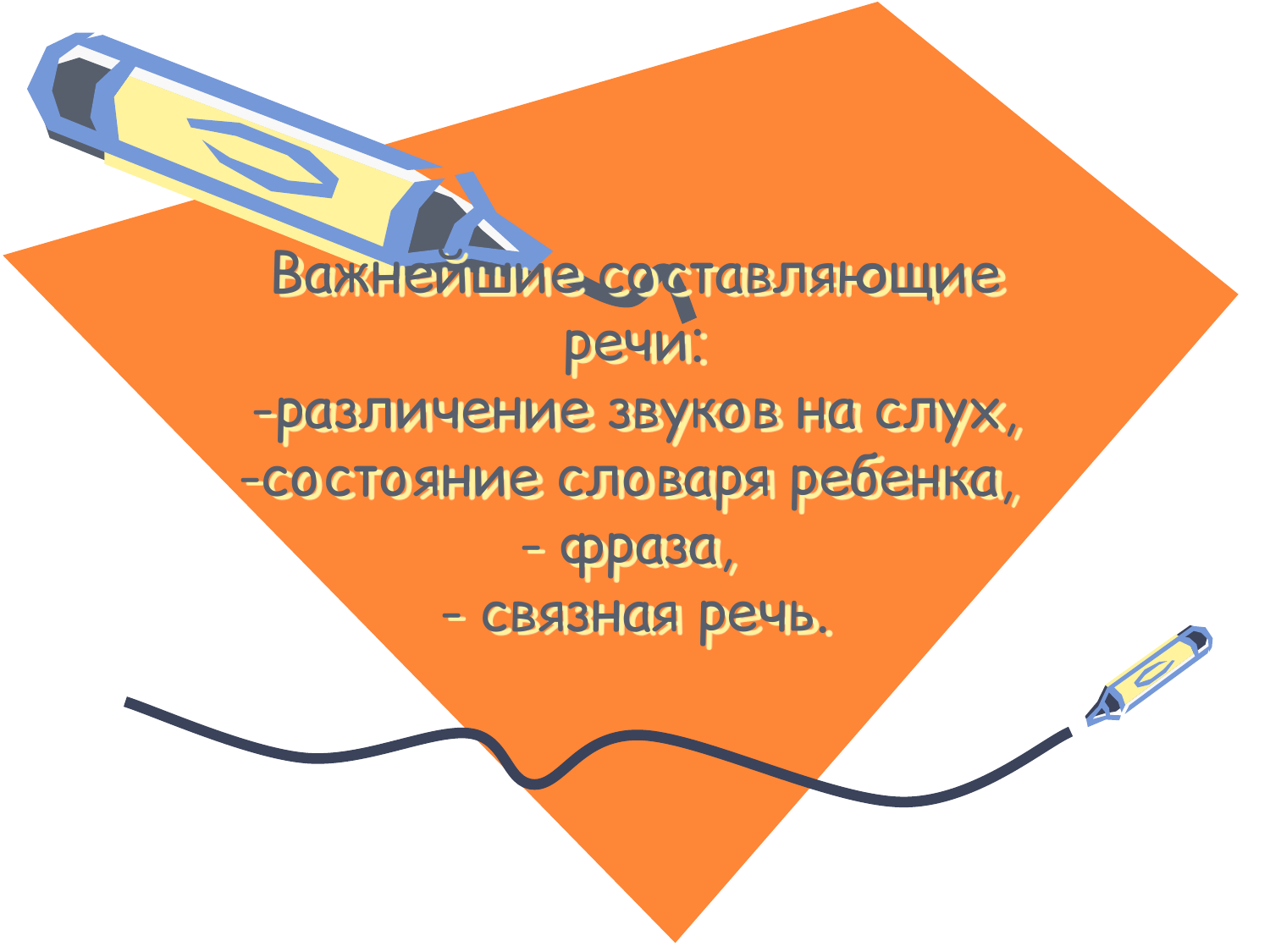

# Важнейшие составляющие речи: -различение звуков на слух, -состояние словаря ребенка, - фраза, - связная речь.